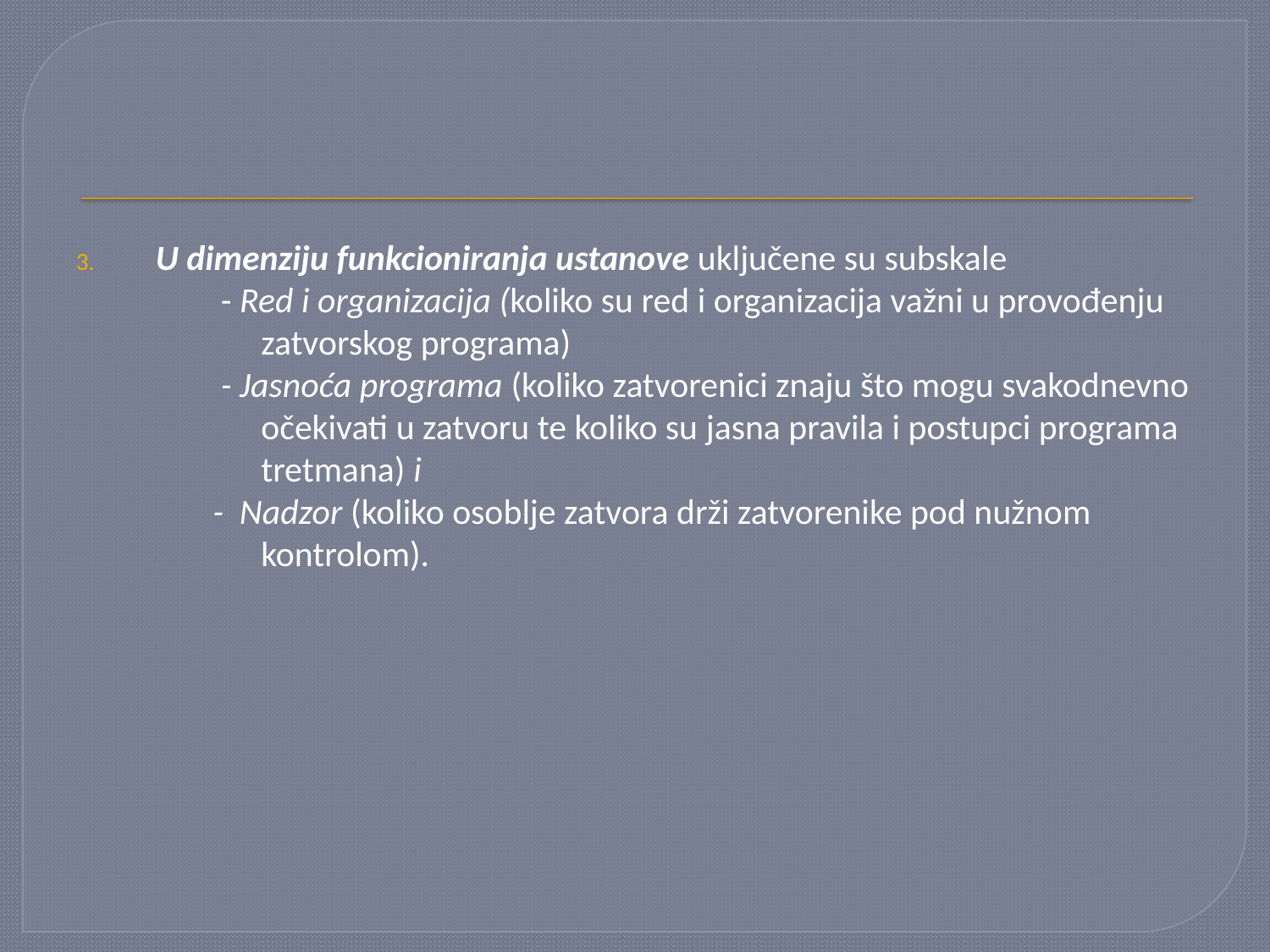

U dimenziju funkcioniranja ustanove uključene su subskale
                  - Red i organizacija (koliko su red i organizacija važni u provođenju
                       zatvorskog programa)
                  - Jasnoća programa (koliko zatvorenici znaju što mogu svakodnevno
                       očekivati u zatvoru te koliko su jasna pravila i postupci programa
                       tretmana) i
                 -  Nadzor (koliko osoblje zatvora drži zatvorenike pod nužnom
                       kontrolom).